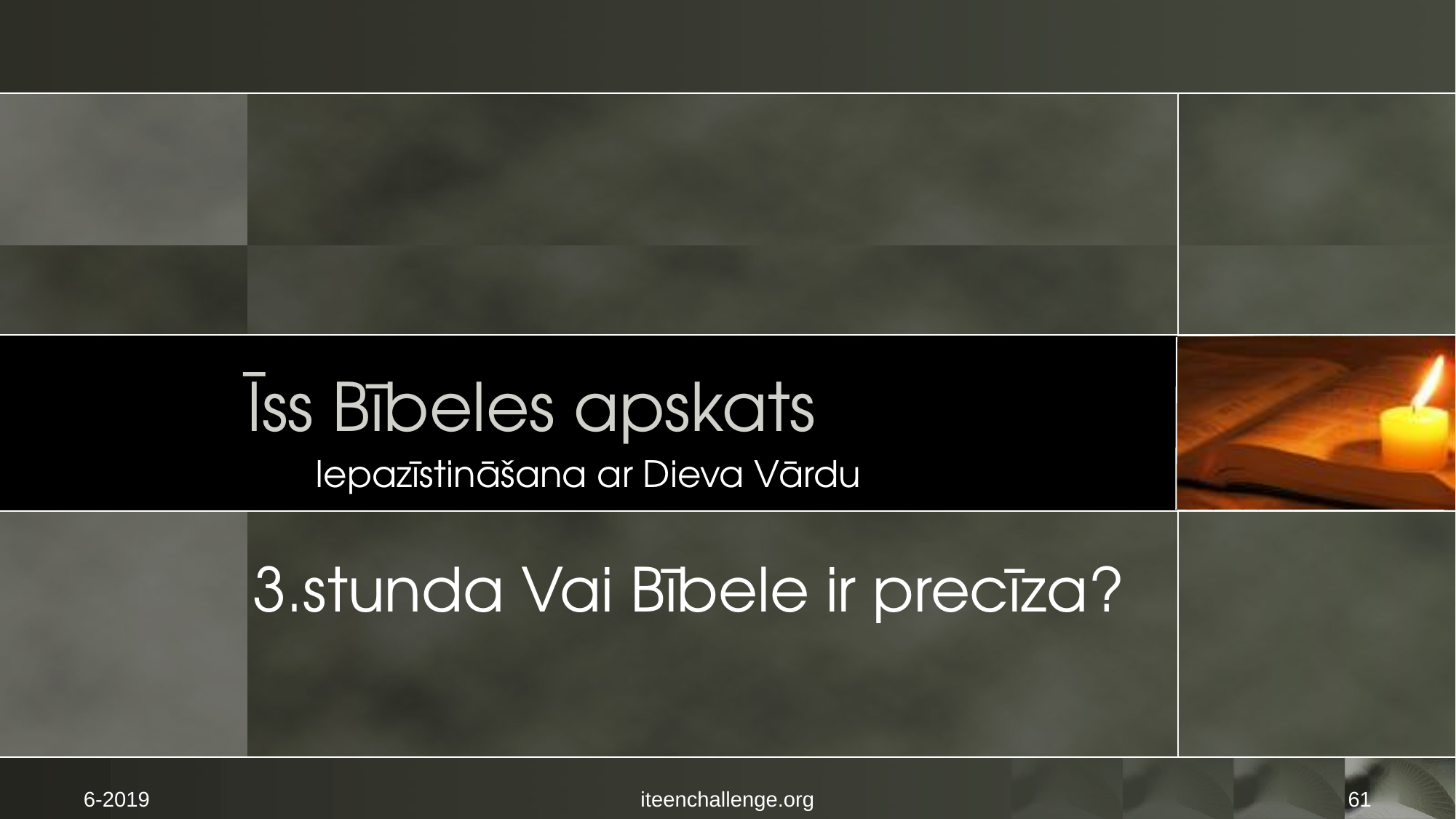

# Īss Bībeles apskats
Iepazīstināšana ar Dieva Vārdu
3.stunda Vai Bībele ir precīza?
6-2019
iteenchallenge.org
61